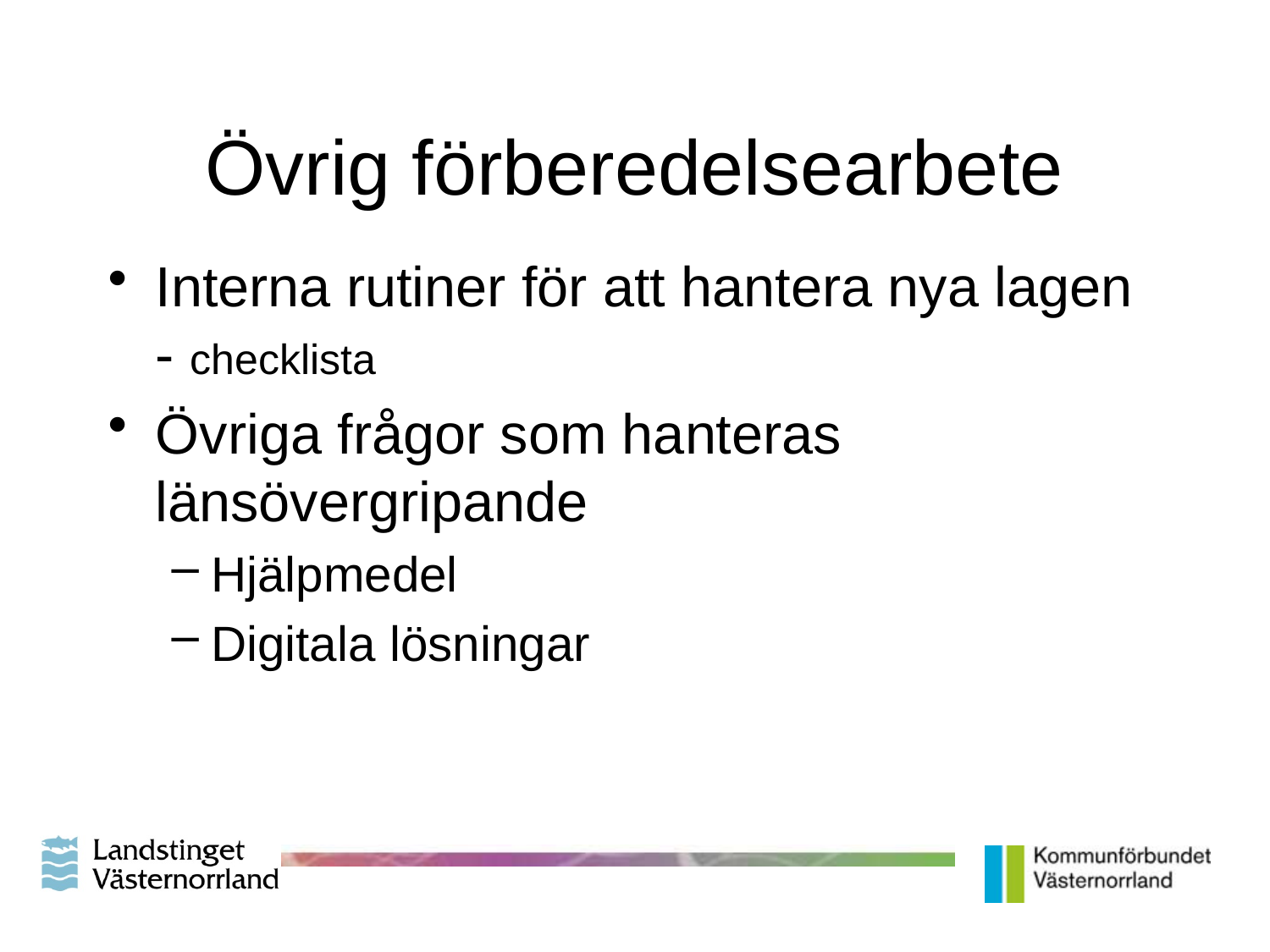

# Övrig förberedelsearbete
Interna rutiner för att hantera nya lagen - checklista
Övriga frågor som hanteras länsövergripande
Hjälpmedel
Digitala lösningar